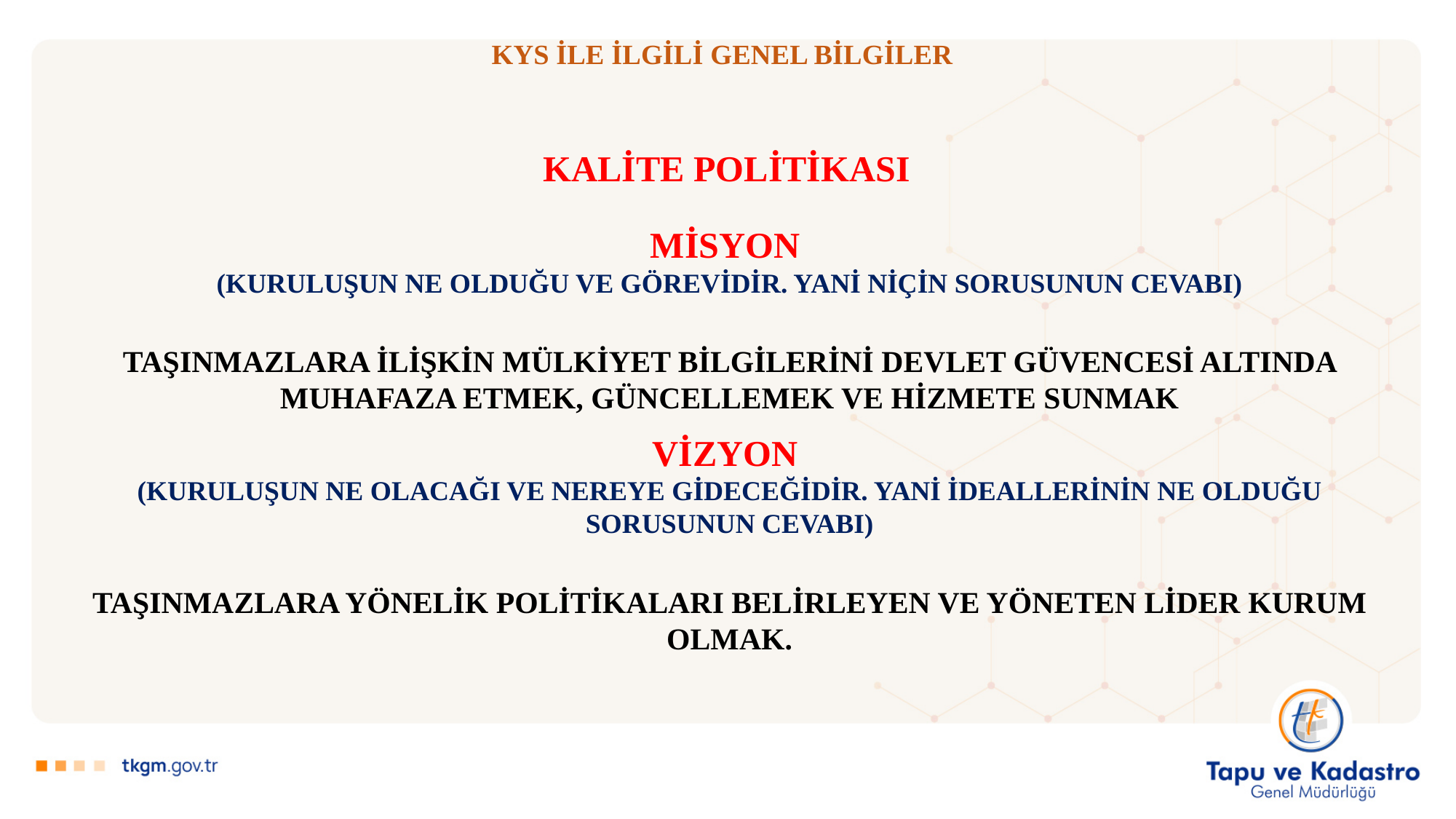

KYS İLE İLGİLİ GENEL BİLGİLER
KALİTE POLİTİKASI
MİSYON
(KURULUŞUN NE OLDUĞU VE GÖREVİDİR. YANİ NİÇİN SORUSUNUN CEVABI)

TAŞINMAZLARA İLİŞKİN MÜLKİYET BİLGİLERİNİ DEVLET GÜVENCESİ ALTINDA MUHAFAZA ETMEK, GÜNCELLEMEK VE HİZMETE SUNMAK
VİZYON
(KURULUŞUN NE OLACAĞI VE NEREYE GİDECEĞİDİR. YANİ İDEALLERİNİN NE OLDUĞU SORUSUNUN CEVABI)

TAŞINMAZLARA YÖNELİK POLİTİKALARI BELİRLEYEN VE YÖNETEN LİDER KURUM OLMAK.